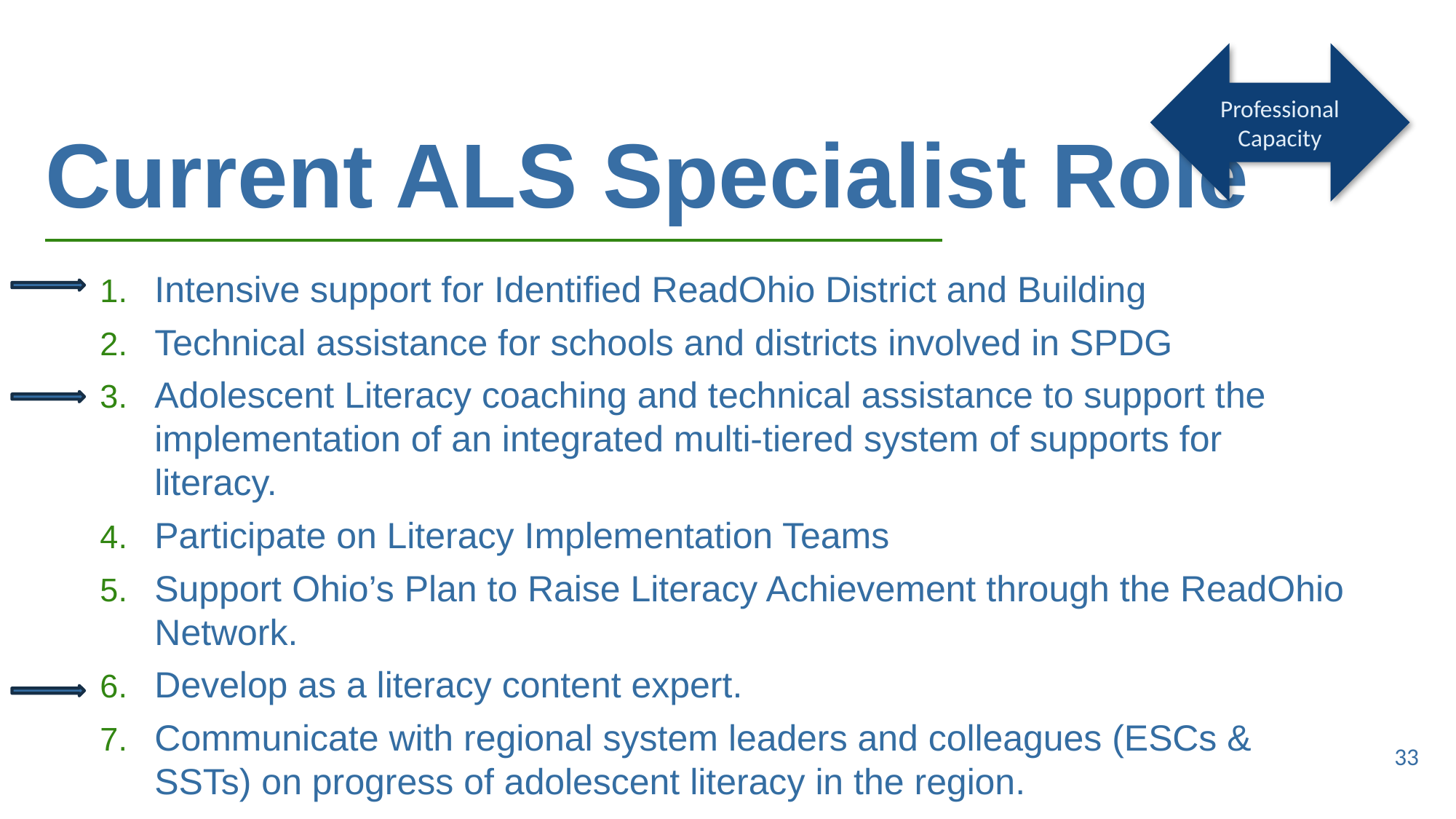

Professional Capacity
# Current ALS Specialist Role
Intensive support for Identified ReadOhio District and Building
Technical assistance for schools and districts involved in SPDG
Adolescent Literacy coaching and technical assistance to support the implementation of an integrated multi-tiered system of supports for literacy.
Participate on Literacy Implementation Teams
Support Ohio’s Plan to Raise Literacy Achievement through the ReadOhio Network.
Develop as a literacy content expert.
Communicate with regional system leaders and colleagues (ESCs & SSTs) on progress of adolescent literacy in the region.

33